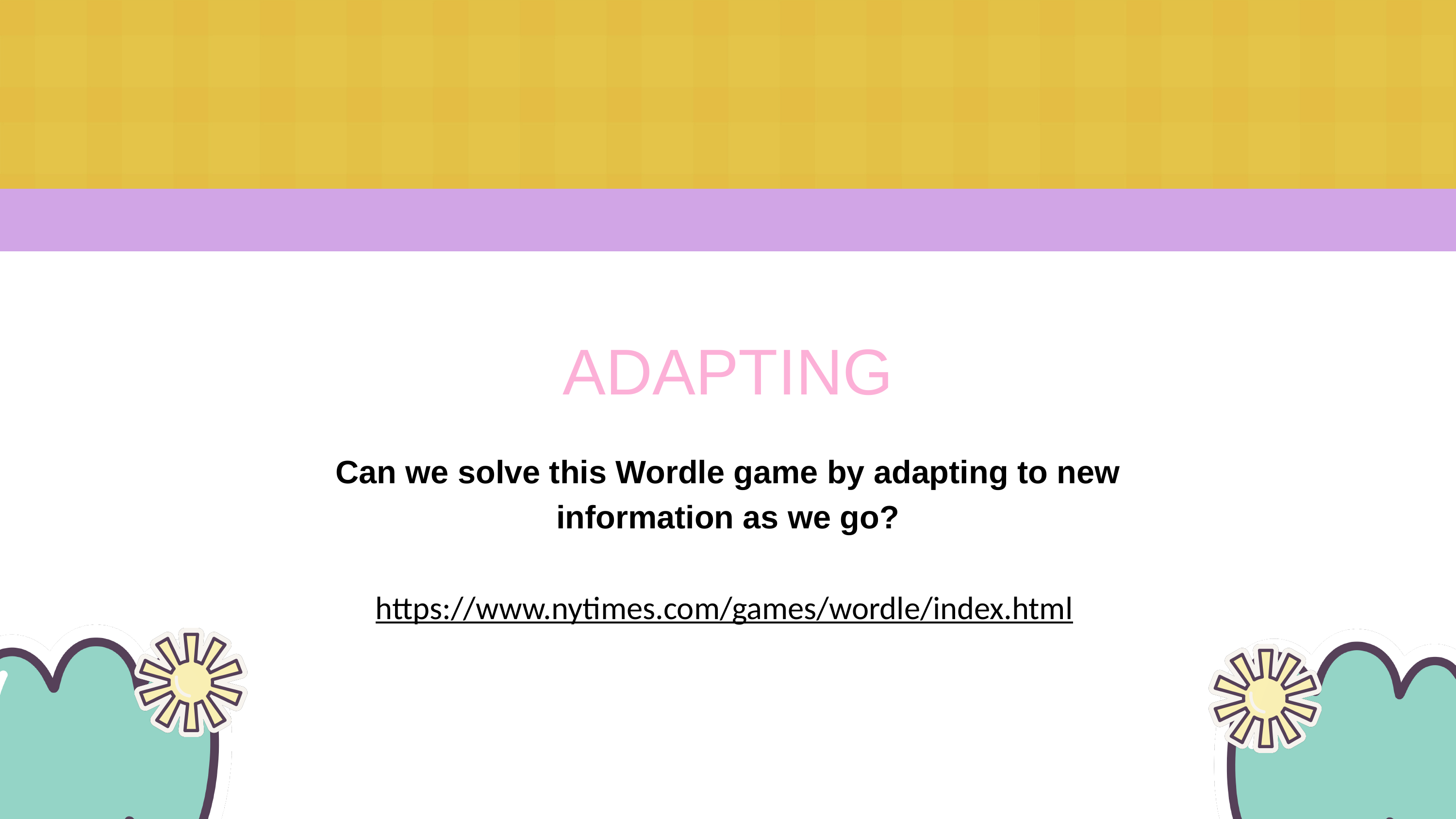

ADAPTING
Can we solve this Wordle game by adapting to new information as we go?

https://www.nytimes.com/games/wordle/index.html